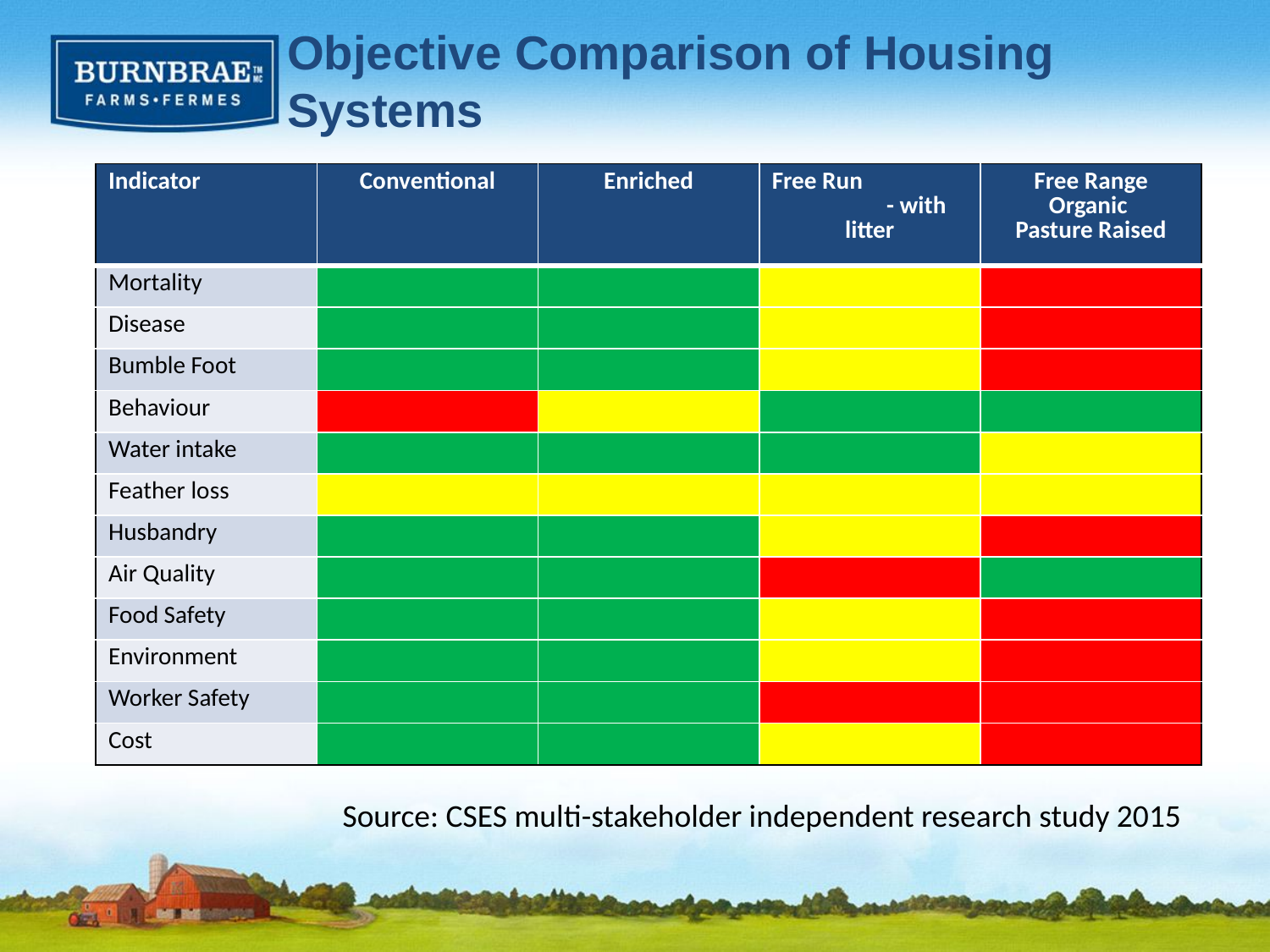

Objective Comparison of Housing Systems
| Indicator | Conventional | Enriched | Free Run - with litter | Free Range Organic Pasture Raised |
| --- | --- | --- | --- | --- |
| Mortality |  |  |  |  |
| Disease |  |  |  |  |
| Bumble Foot |  |  |  |  |
| Behaviour |  |  |  |  |
| Water intake |  |  |  |  |
| Feather loss |  |  |  |  |
| Husbandry |  |  |  |  |
| Air Quality |  |  |  |  |
| Food Safety |  |  |  |  |
| Environment |  |  |  |  |
| Worker Safety |  |  |  |  |
| Cost |  |  |  |  |
Source: CSES multi-stakeholder independent research study 2015